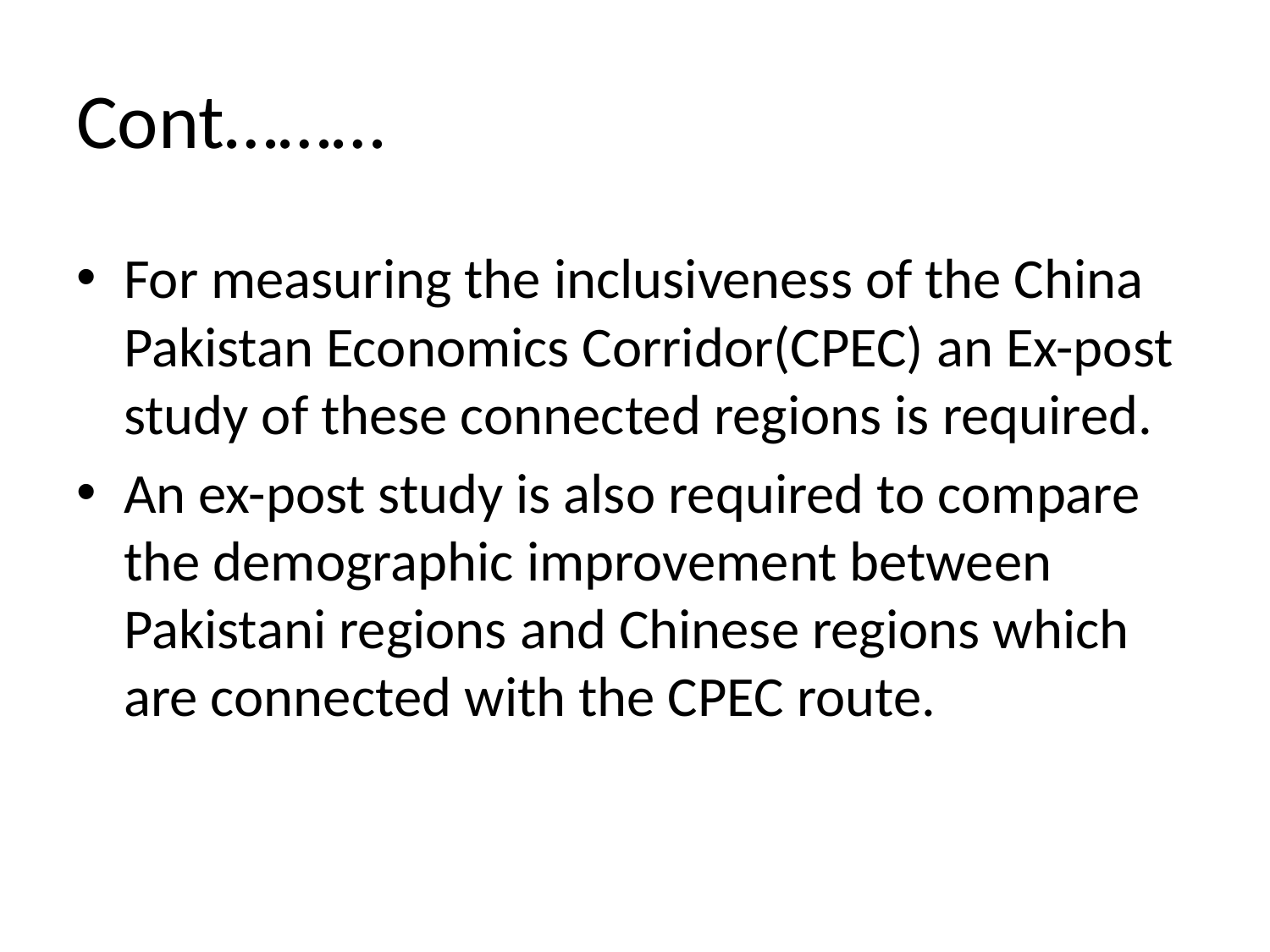

# Cont………
For measuring the inclusiveness of the China Pakistan Economics Corridor(CPEC) an Ex-post study of these connected regions is required.
An ex-post study is also required to compare the demographic improvement between Pakistani regions and Chinese regions which are connected with the CPEC route.